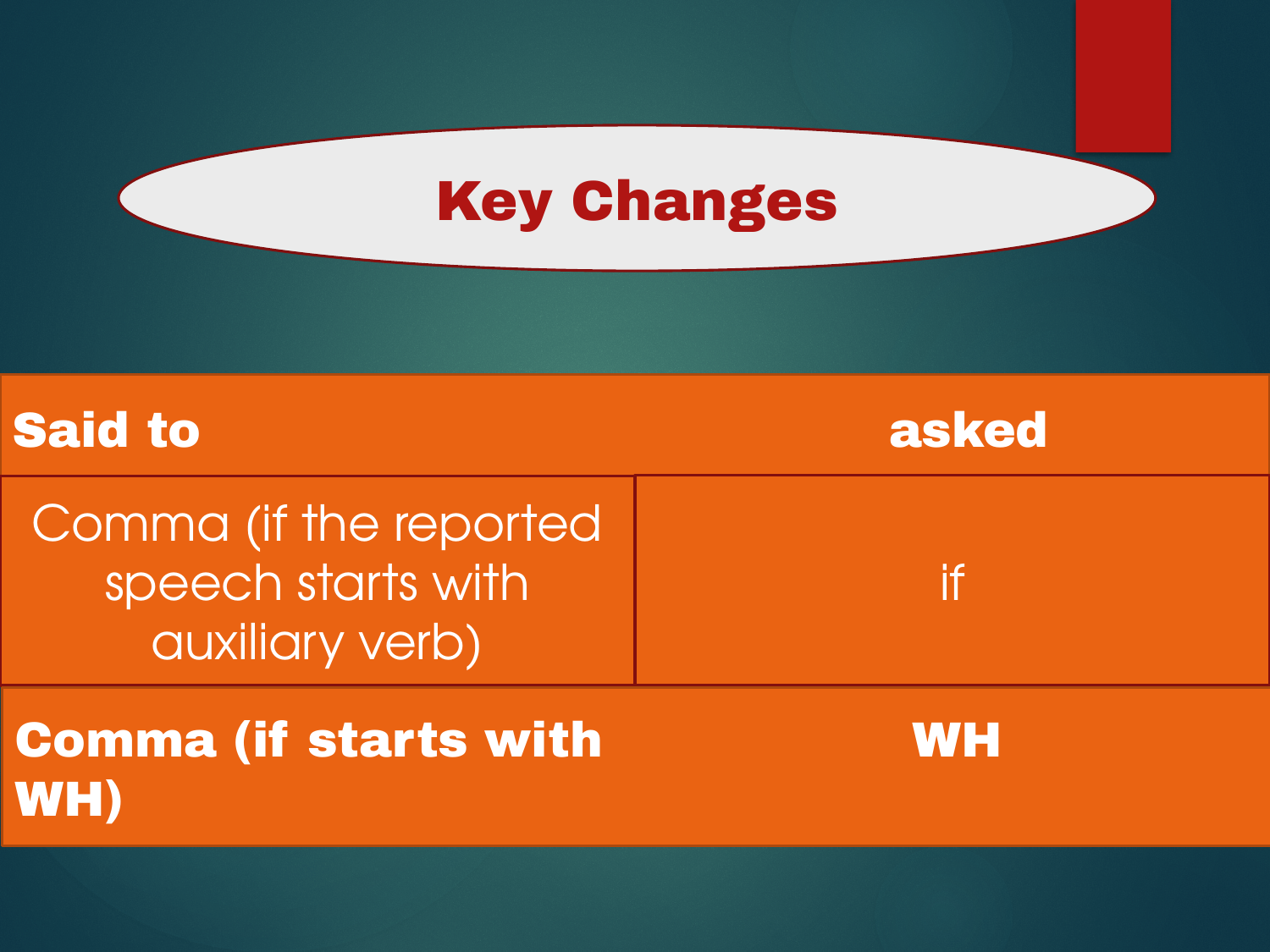

Key Changes
Said to					asked
if
Comma (if the reported speech starts with auxiliary verb)
Comma (if starts with WH)					         WH